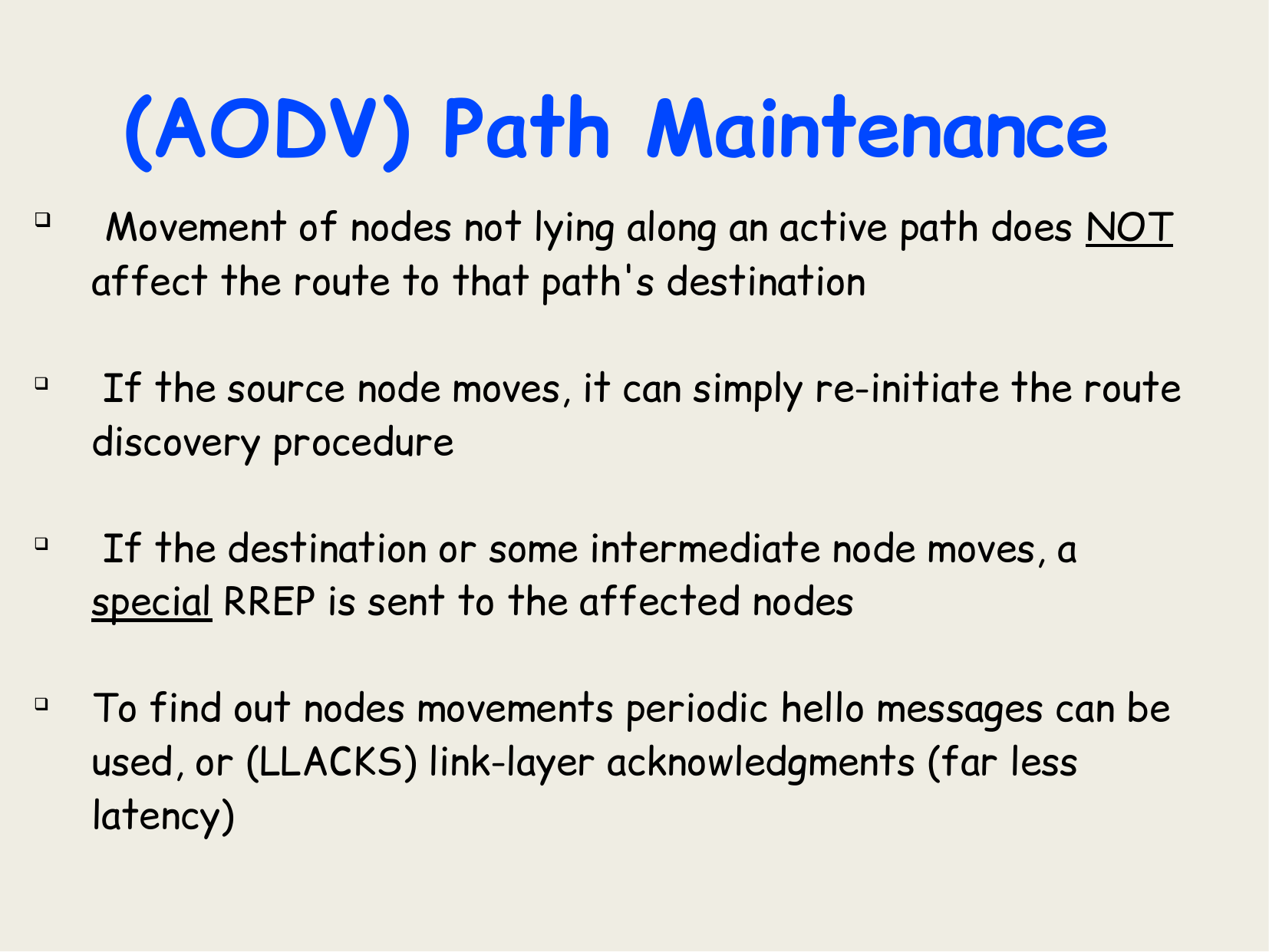

# (AODV) Path Maintenance
 Movement of nodes not lying along an active path does NOT affect the route to that path's destination

 If the source node moves, it can simply re-initiate the route discovery procedure

 If the destination or some intermediate node moves, a special RREP is sent to the affected nodes

To find out nodes movements periodic hello messages can be used, or (LLACKS) link-layer acknowledgments (far less latency)